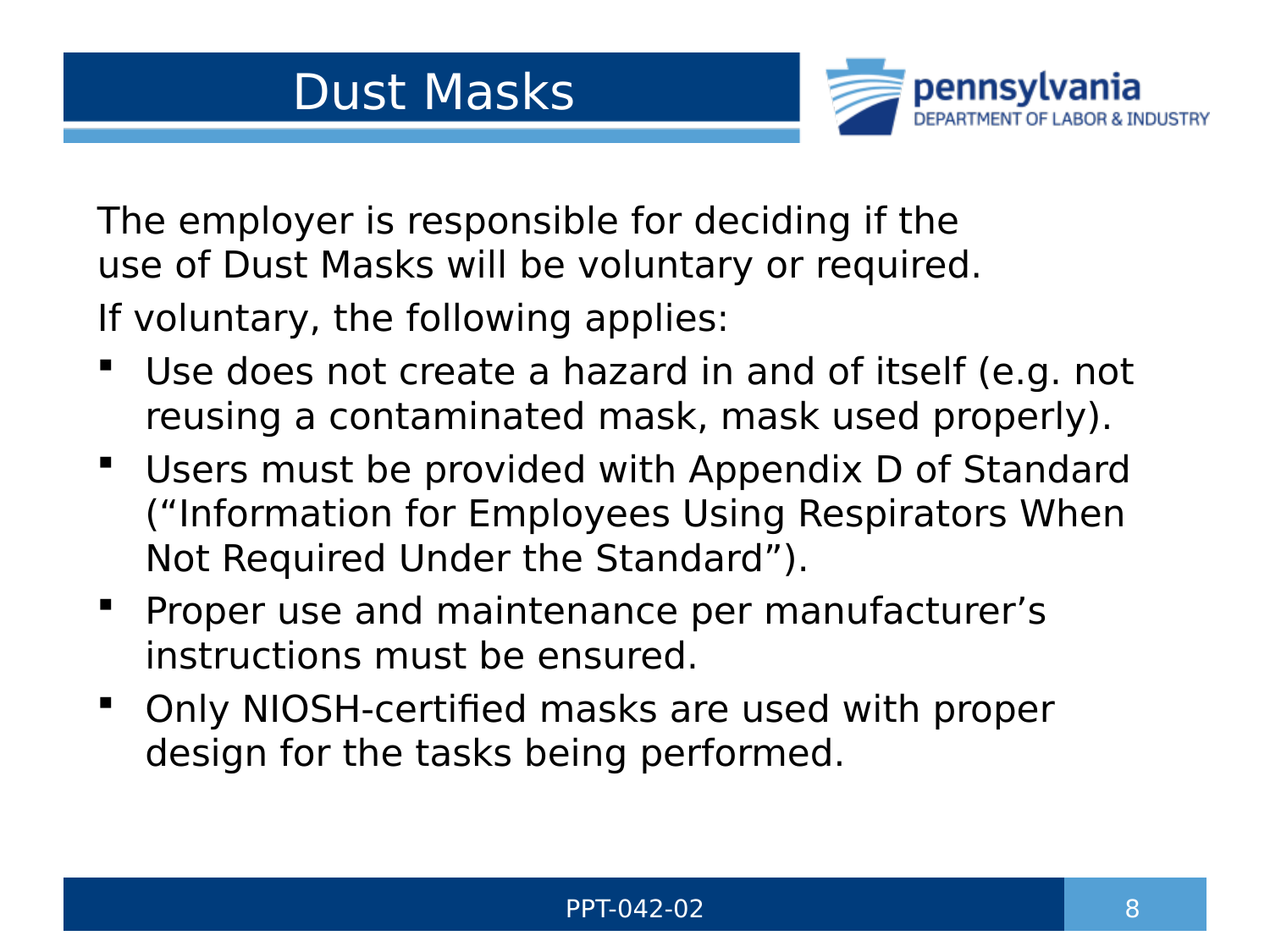

# Dust Masks
The employer is responsible for deciding if the                 use of Dust Masks will be voluntary or required.
If voluntary, the following applies:
Use does not create a hazard in and of itself (e.g. not reusing a contaminated mask, mask used properly).
Users must be provided with Appendix D of Standard (“Information for Employees Using Respirators When Not Required Under the Standard”).
Proper use and maintenance per manufacturer’s instructions must be ensured.
Only NIOSH-certified masks are used with proper design for the tasks being performed.

PPT-042-02
8